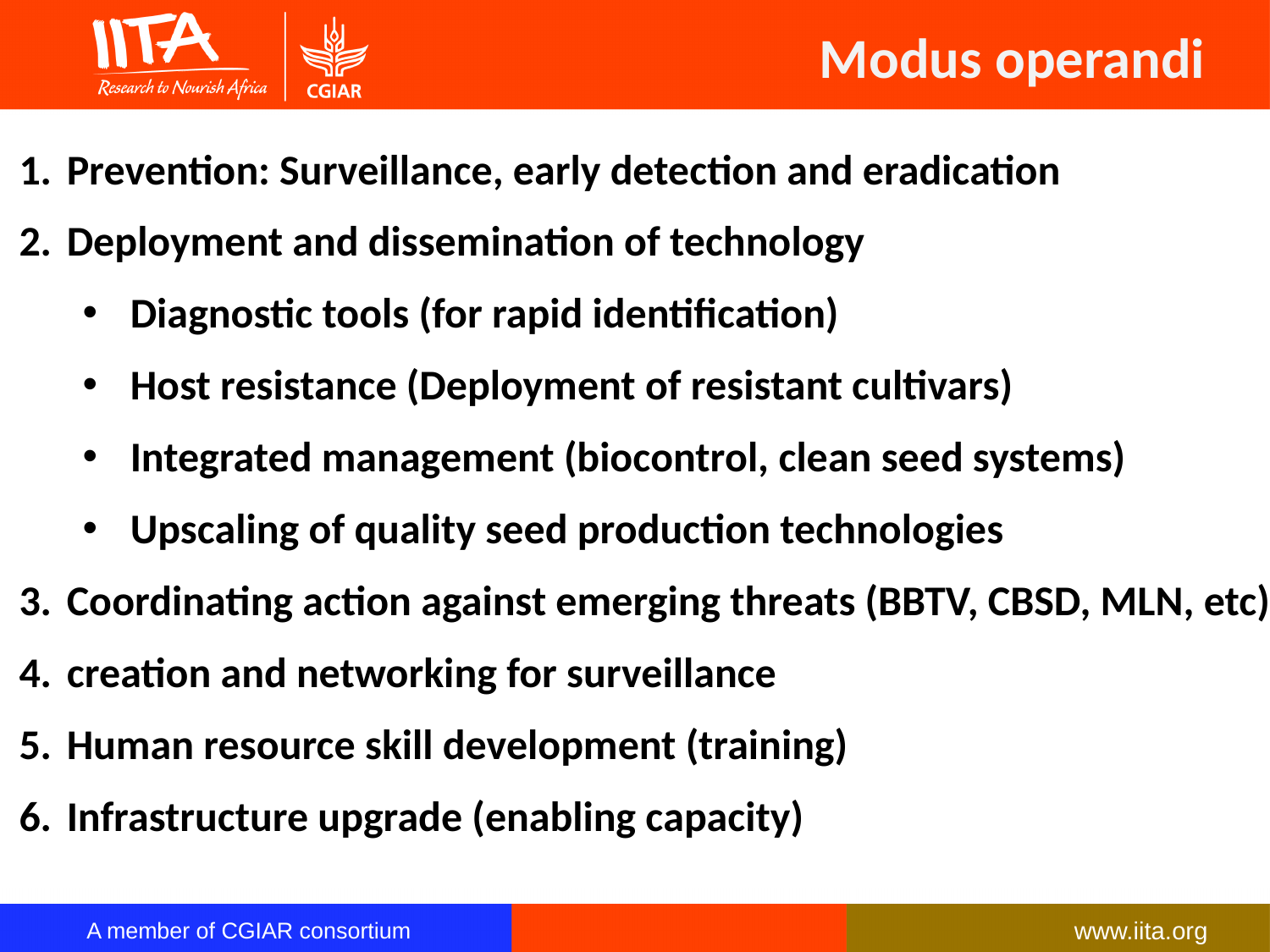

Modus operandi
Prevention: Surveillance, early detection and eradication
Deployment and dissemination of technology
Diagnostic tools (for rapid identification)
Host resistance (Deployment of resistant cultivars)
Integrated management (biocontrol, clean seed systems)
Upscaling of quality seed production technologies
Coordinating action against emerging threats (BBTV, CBSD, MLN, etc)
creation and networking for surveillance
Human resource skill development (training)
Infrastructure upgrade (enabling capacity)